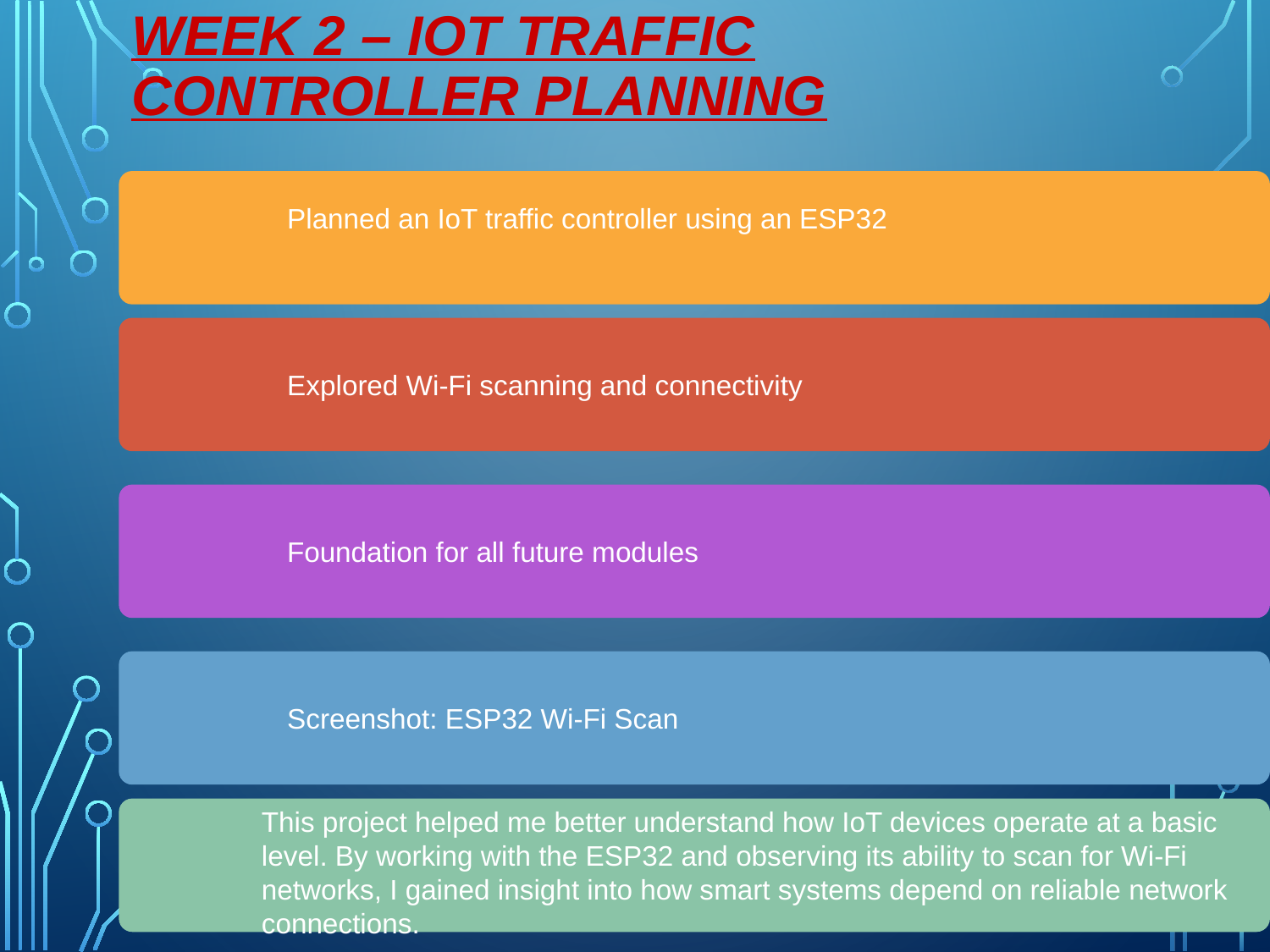

# Week 2 – IoT Traffic Controller Planning
Planned an IoT traffic controller using an ESP32
Explored Wi‑Fi scanning and connectivity
Foundation for all future modules
Screenshot: ESP32 Wi‑Fi Scan
This project helped me better understand how IoT devices operate at a basic level. By working with the ESP32 and observing its ability to scan for Wi-Fi networks, I gained insight into how smart systems depend on reliable network connections.